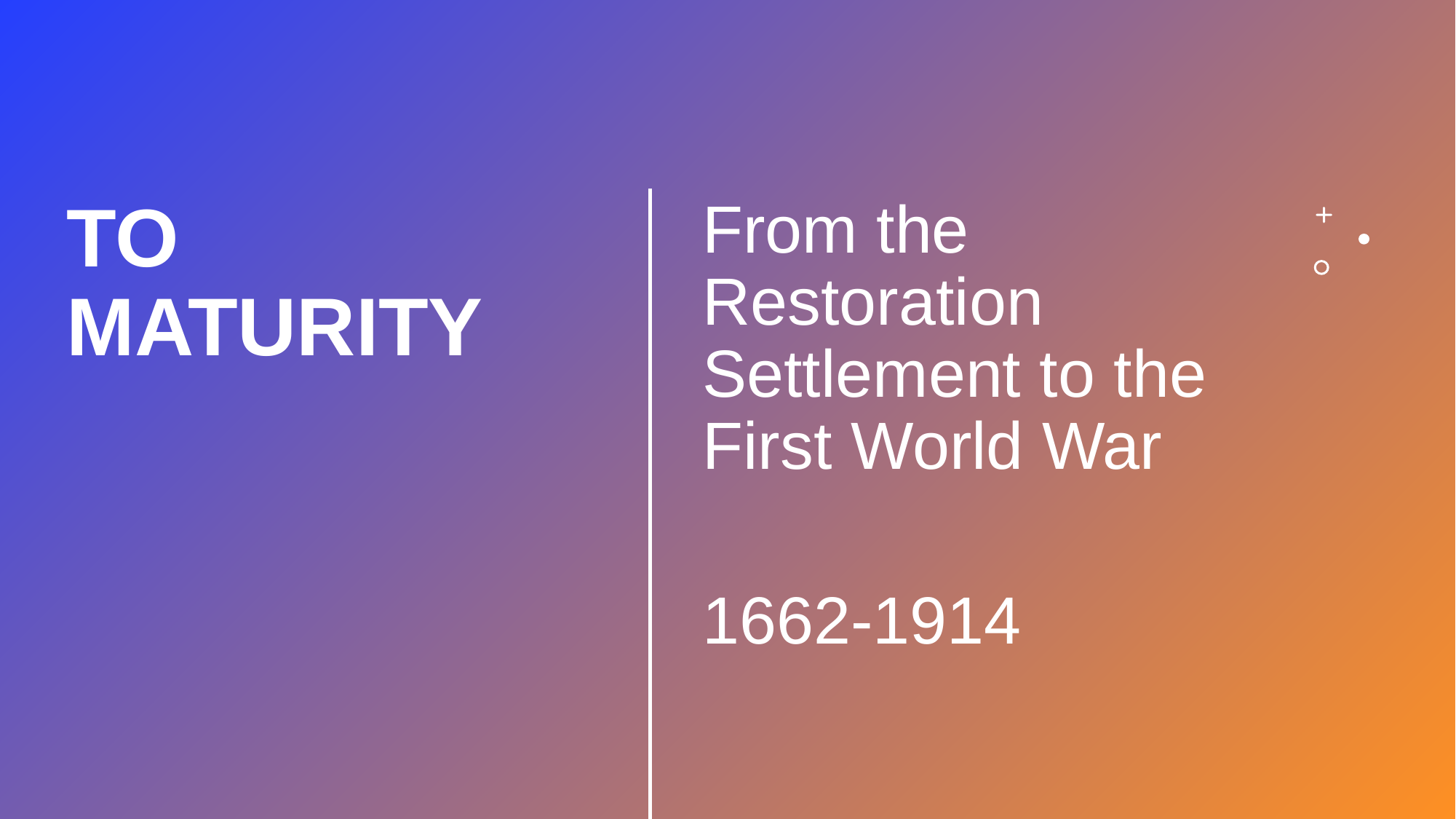

From the Restoration Settlement to the First World War

1662-1914
# To maturity